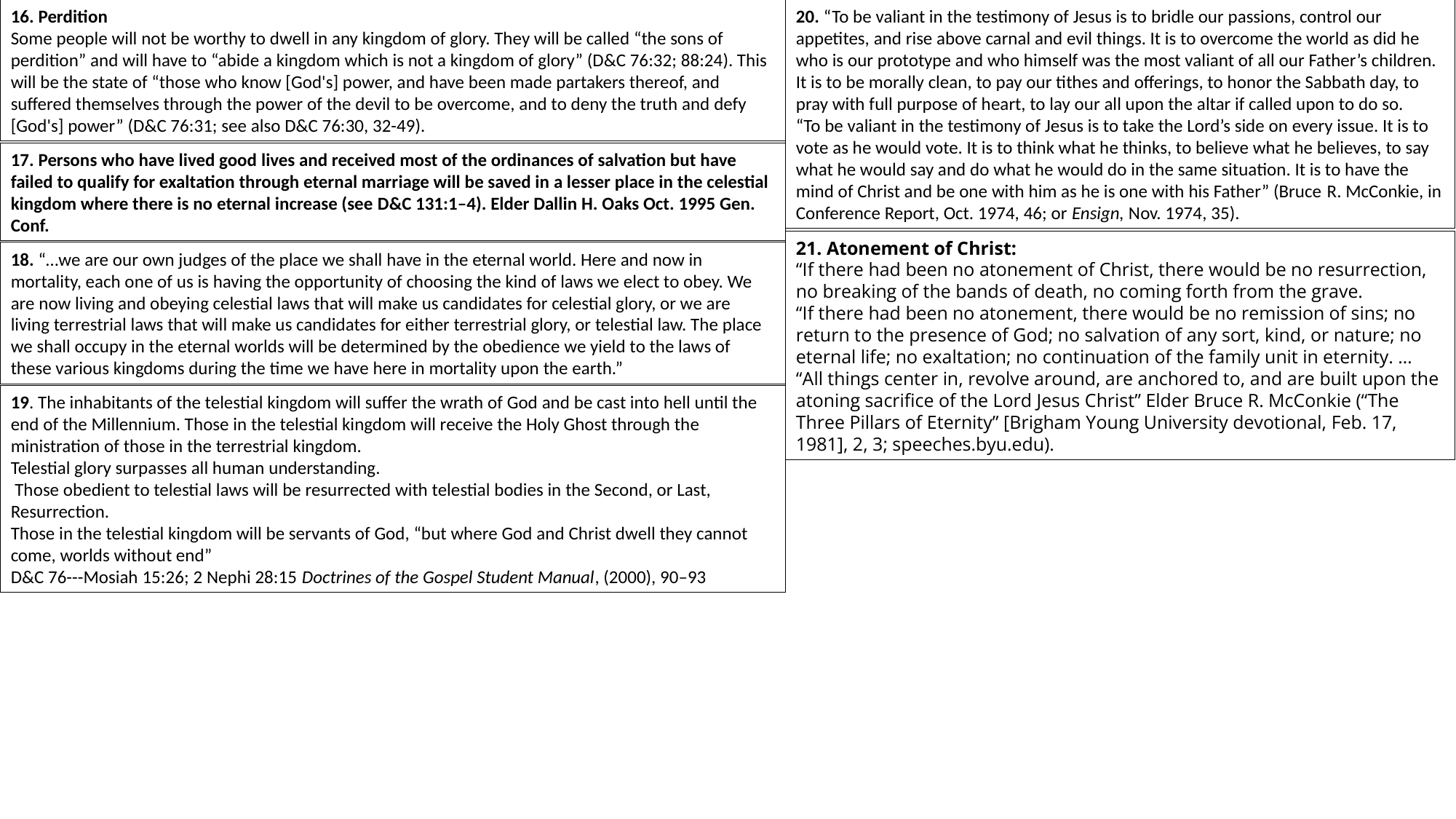

16. Perdition
Some people will not be worthy to dwell in any kingdom of glory. They will be called “the sons of perdition” and will have to “abide a kingdom which is not a kingdom of glory” (D&C 76:32; 88:24). This will be the state of “those who know [God's] power, and have been made partakers thereof, and suffered themselves through the power of the devil to be overcome, and to deny the truth and defy [God's] power” (D&C 76:31; see also D&C 76:30, 32-49).
20. “To be valiant in the testimony of Jesus is to bridle our passions, control our appetites, and rise above carnal and evil things. It is to overcome the world as did he who is our prototype and who himself was the most valiant of all our Father’s children. It is to be morally clean, to pay our tithes and offerings, to honor the Sabbath day, to pray with full purpose of heart, to lay our all upon the altar if called upon to do so.
“To be valiant in the testimony of Jesus is to take the Lord’s side on every issue. It is to vote as he would vote. It is to think what he thinks, to believe what he believes, to say what he would say and do what he would do in the same situation. It is to have the mind of Christ and be one with him as he is one with his Father” (Bruce R. McConkie, in Conference Report, Oct. 1974, 46; or Ensign, Nov. 1974, 35).
17. Persons who have lived good lives and received most of the ordinances of salvation but have failed to qualify for exaltation through eternal marriage will be saved in a lesser place in the celestial kingdom where there is no eternal increase (see D&C 131:1–4). Elder Dallin H. Oaks Oct. 1995 Gen. Conf.
21. Atonement of Christ:
“If there had been no atonement of Christ, there would be no resurrection, no breaking of the bands of death, no coming forth from the grave.
“If there had been no atonement, there would be no remission of sins; no return to the presence of God; no salvation of any sort, kind, or nature; no eternal life; no exaltation; no continuation of the family unit in eternity. …
“All things center in, revolve around, are anchored to, and are built upon the atoning sacrifice of the Lord Jesus Christ” Elder Bruce R. McConkie (“The Three Pillars of Eternity” [Brigham Young University devotional, Feb. 17, 1981], 2, 3; speeches.byu.edu).
18. “…we are our own judges of the place we shall have in the eternal world. Here and now in mortality, each one of us is having the opportunity of choosing the kind of laws we elect to obey. We are now living and obeying celestial laws that will make us candidates for celestial glory, or we are living terrestrial laws that will make us candidates for either terrestrial glory, or telestial law. The place we shall occupy in the eternal worlds will be determined by the obedience we yield to the laws of these various kingdoms during the time we have here in mortality upon the earth.”
19. The inhabitants of the telestial kingdom will suffer the wrath of God and be cast into hell until the end of the Millennium. Those in the telestial kingdom will receive the Holy Ghost through the ministration of those in the terrestrial kingdom.
Telestial glory surpasses all human understanding.
 Those obedient to telestial laws will be resurrected with telestial bodies in the Second, or Last, Resurrection.
Those in the telestial kingdom will be servants of God, “but where God and Christ dwell they cannot come, worlds without end”
D&C 76---Mosiah 15:26; 2 Nephi 28:15 Doctrines of the Gospel Student Manual, (2000), 90–93